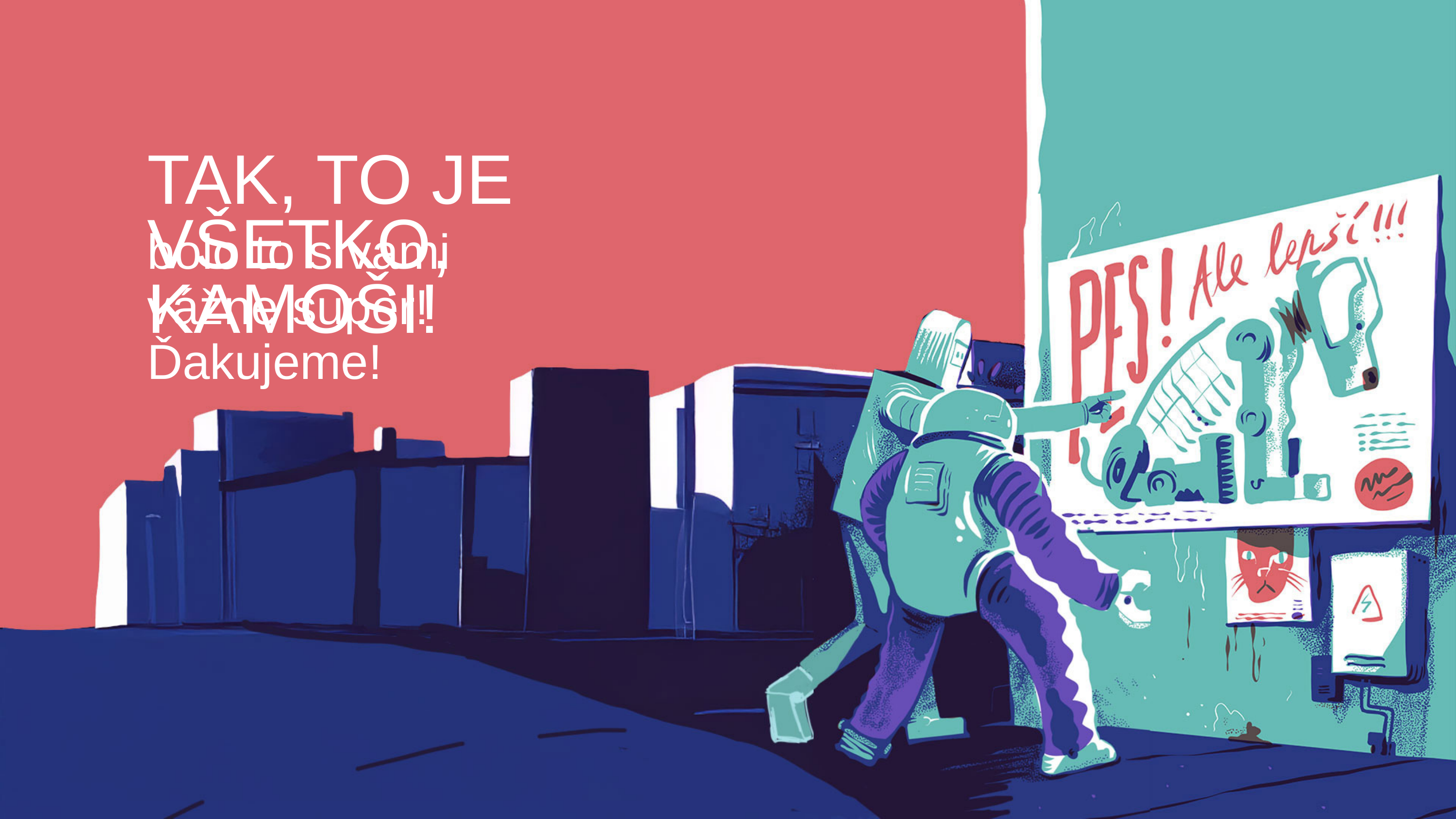

TAK, TO JE VŠETKO, KAMOŠI!
bolo to s vami vážne super!
Ďakujeme!